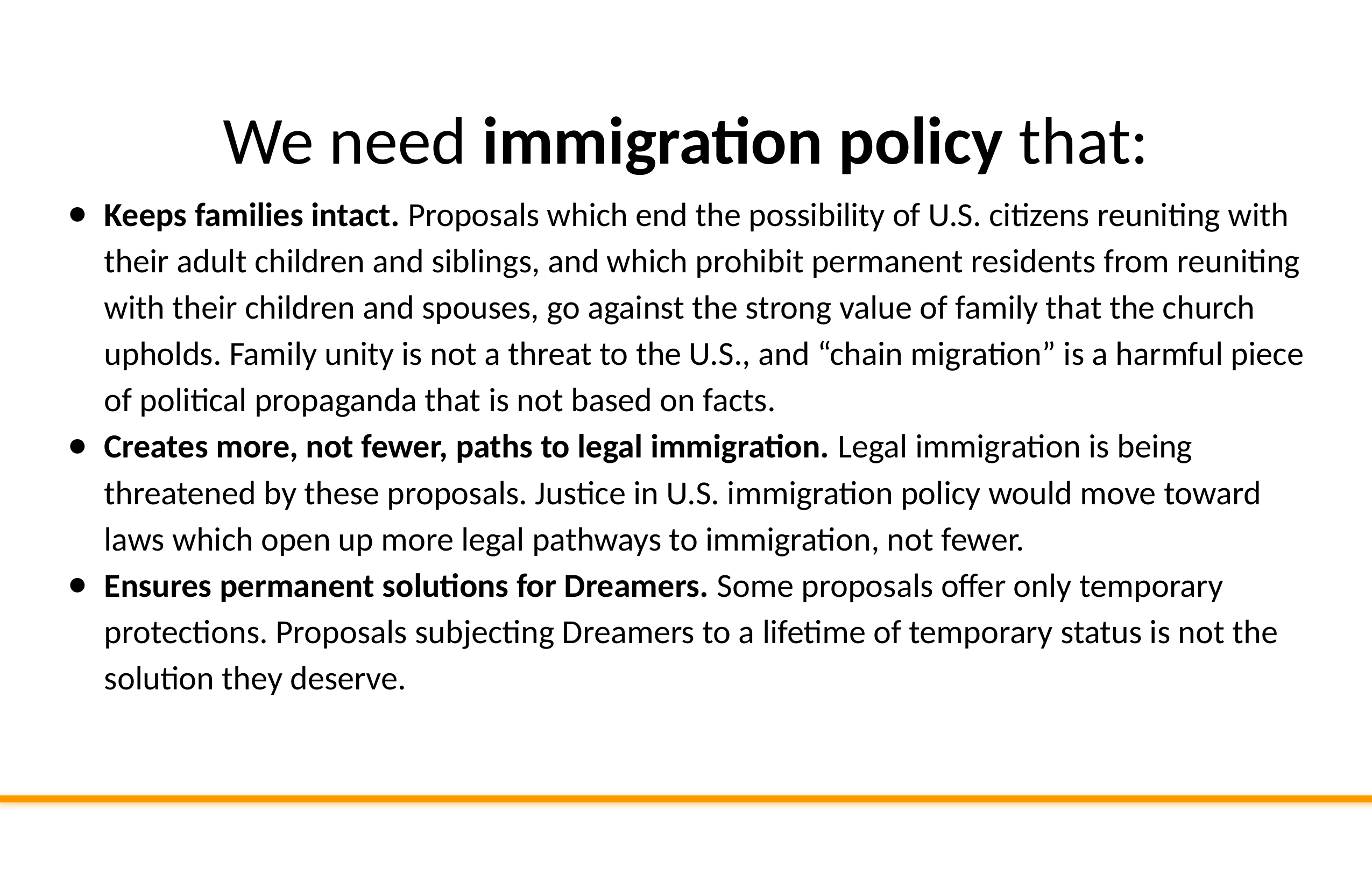

We need immigration policy that:
Keeps families intact. Proposals which end the possibility of U.S. citizens reuniting with their adult children and siblings, and which prohibit permanent residents from reuniting with their children and spouses, go against the strong value of family that the church upholds. Family unity is not a threat to the U.S., and “chain migration” is a harmful piece of political propaganda that is not based on facts.
Creates more, not fewer, paths to legal immigration. Legal immigration is being threatened by these proposals. Justice in U.S. immigration policy would move toward laws which open up more legal pathways to immigration, not fewer.
Ensures permanent solutions for Dreamers. Some proposals offer only temporary protections. Proposals subjecting Dreamers to a lifetime of temporary status is not the solution they deserve.